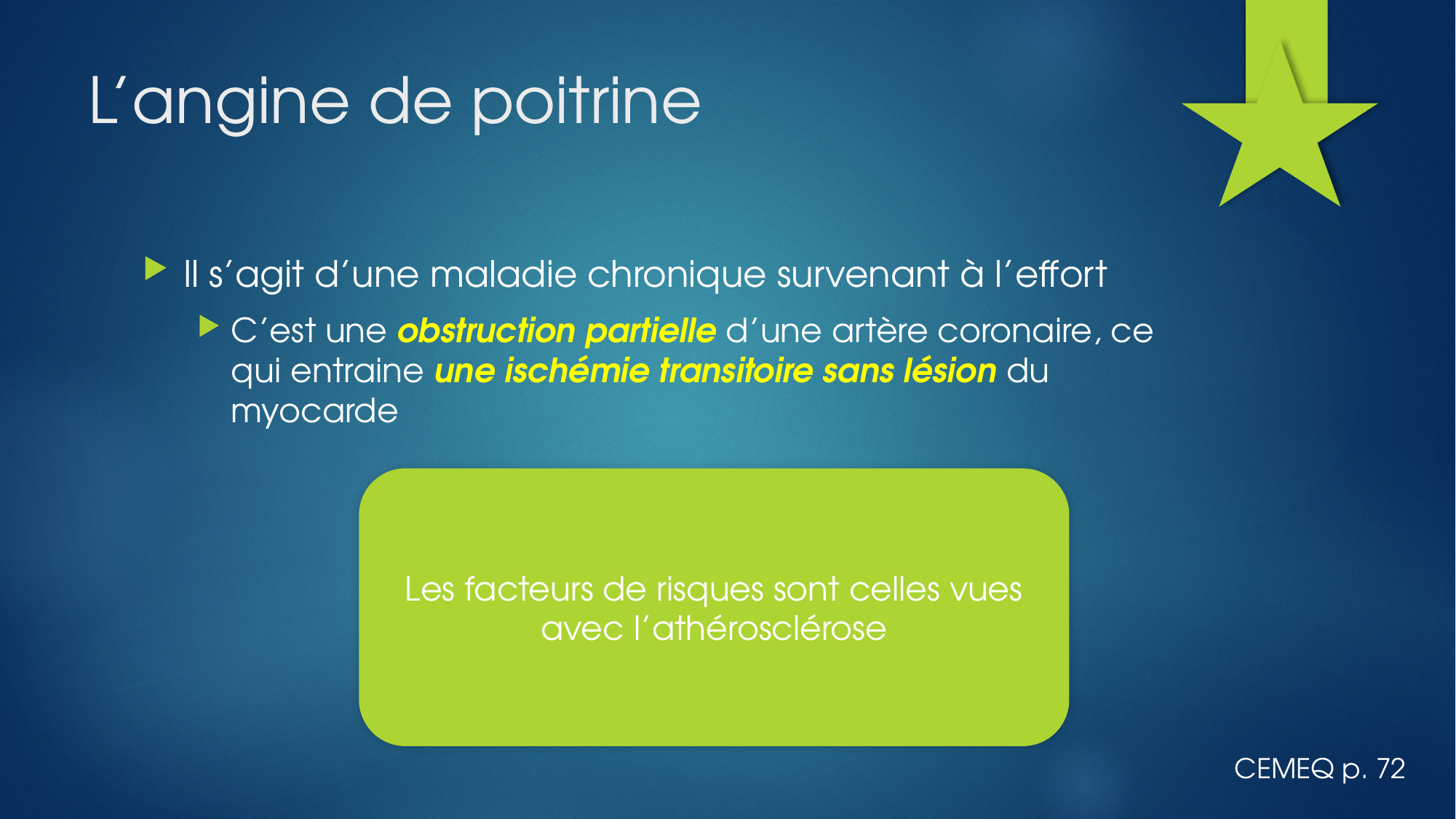

# L’angine de poitrine
Il s’agit d’une maladie chronique survenant à l’effort
C’est une obstruction partielle d’une artère coronaire, ce qui entraine une ischémie transitoire sans lésion du myocarde
Les facteurs de risques sont celles vues avec l’athérosclérose
CEMEQ p. 72